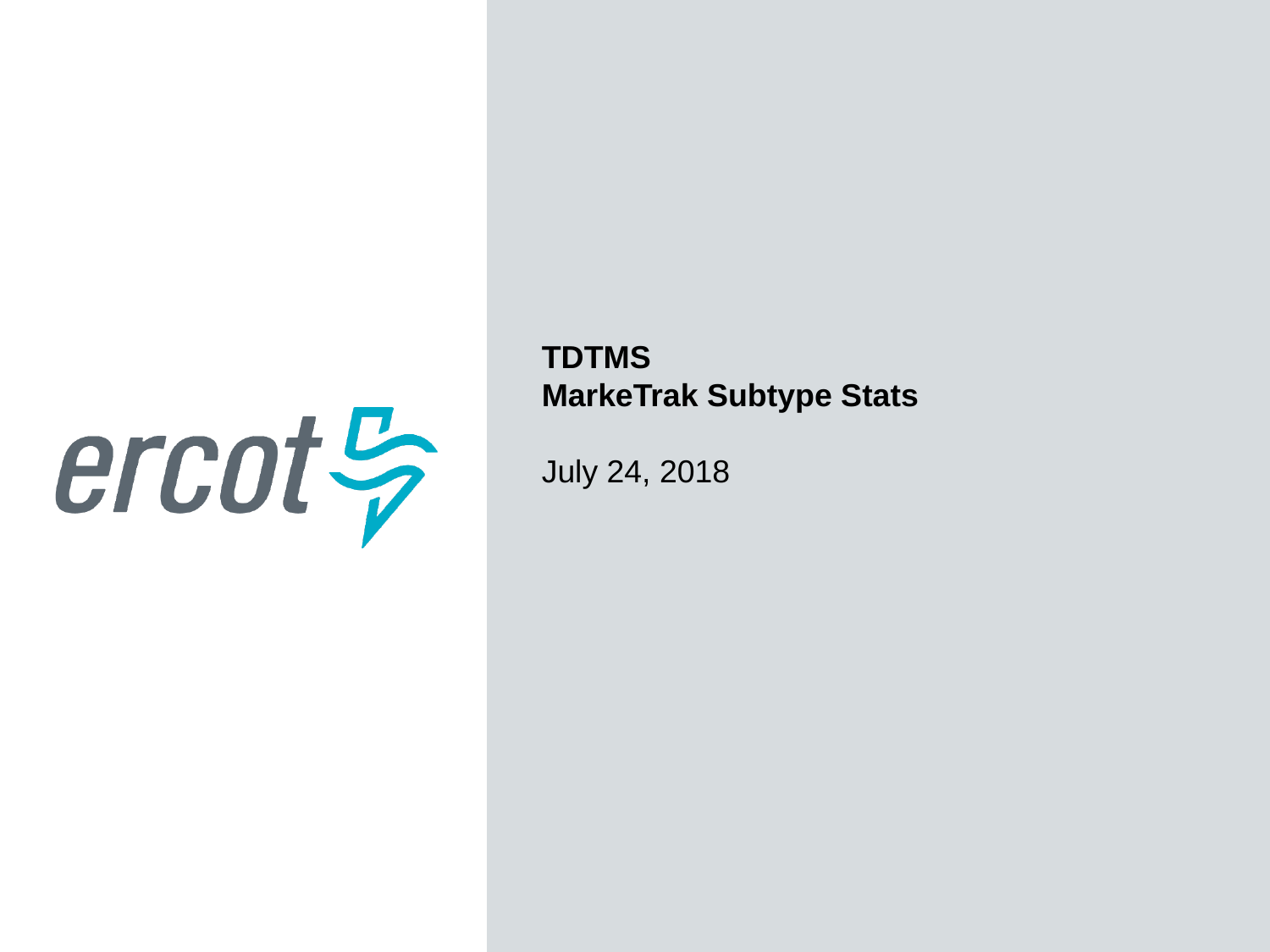

TDTMS
MarkeTrak Subtype Stats

July 24, 2018